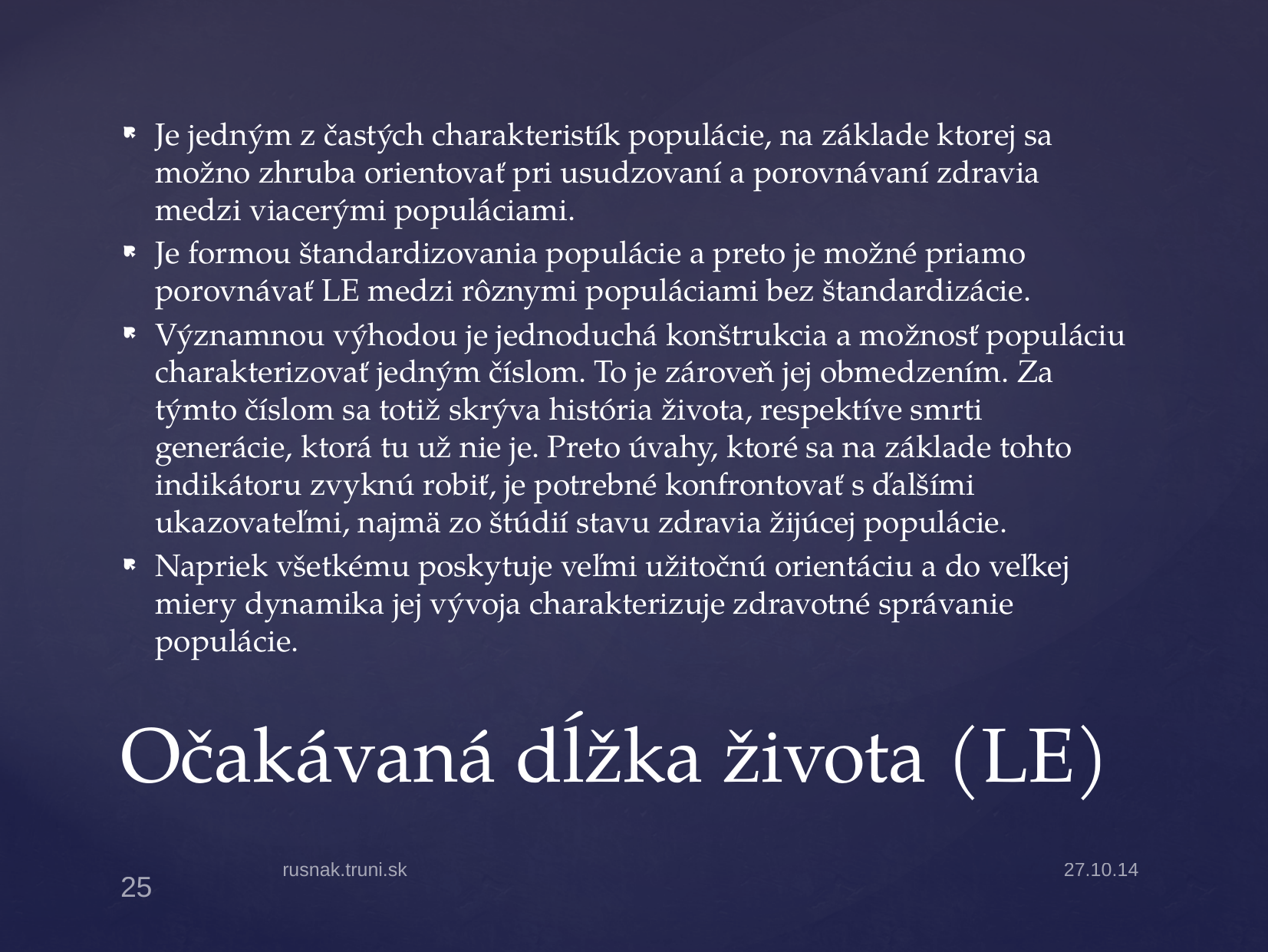

Je jedným z častých charakteristík populácie, na základe ktorej sa možno zhruba orientovať pri usudzovaní a porovnávaní zdravia medzi viacerými populáciami.
Je formou štandardizovania populácie a preto je možné priamo porovnávať LE medzi rôznymi populáciami bez štandardizácie.
Významnou výhodou je jednoduchá konštrukcia a možnosť populáciu charakterizovať jedným číslom. To je zároveň jej obmedzením. Za týmto číslom sa totiž skrýva história života, respektíve smrti generácie, ktorá tu už nie je. Preto úvahy, ktoré sa na základe tohto indikátoru zvyknú robiť, je potrebné konfrontovať s ďalšími ukazovateľmi, najmä zo štúdií stavu zdravia žijúcej populácie.
Napriek všetkému poskytuje veľmi užitočnú orientáciu a do veľkej miery dynamika jej vývoja charakterizuje zdravotné správa­nie populácie.
# Očakávaná dĺžka života (LE)
rusnak.truni.sk
27.10.14
25